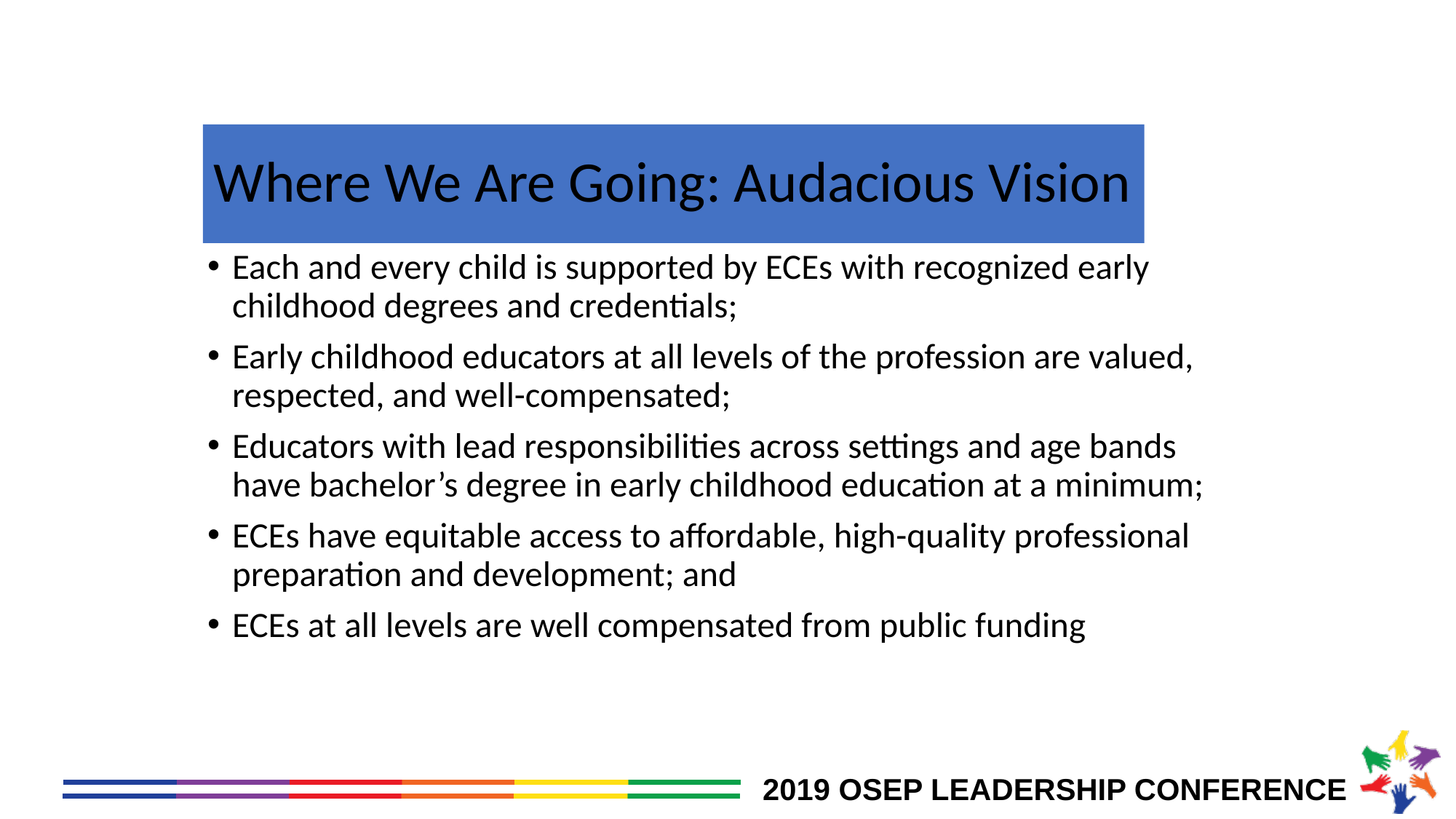

# Where We Are Going: Audacious Vision
Each and every child is supported by ECEs with recognized early childhood degrees and credentials;
Early childhood educators at all levels of the profession are valued, respected, and well-compensated;
Educators with lead responsibilities across settings and age bands have bachelor’s degree in early childhood education at a minimum;
ECEs have equitable access to affordable, high-quality professional preparation and development; and
ECEs at all levels are well compensated from public funding